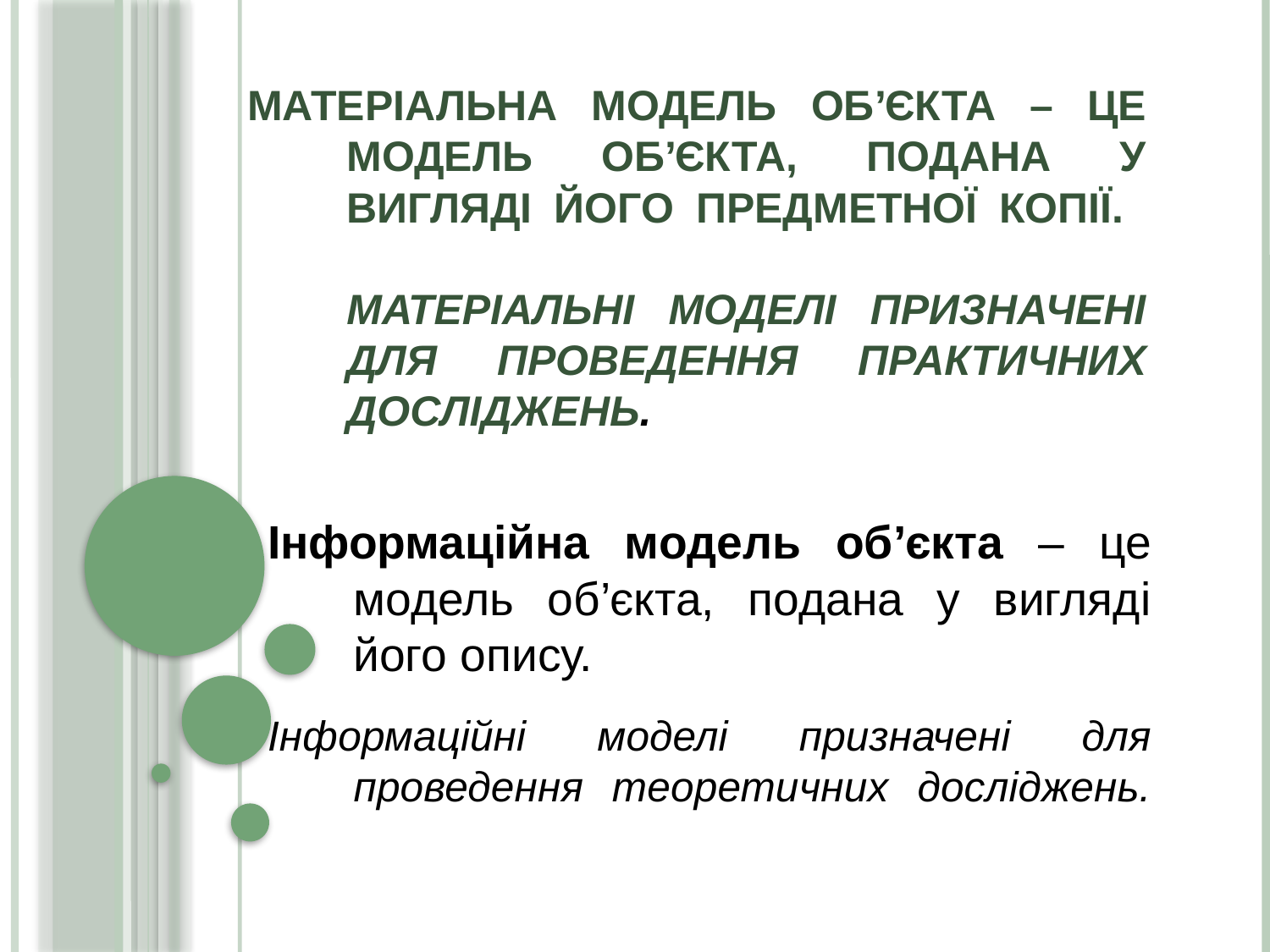

# Матеріальна модель об’єкта – це модель об’єкта, подана у вигляді його предметної копії. Матеріальні моделі призначені для проведення практичних досліджень.
Інформаційна модель об’єкта – це модель об’єкта, подана у вигляді його опису.

Інформаційні моделі призначені для проведення теоретичних досліджень.